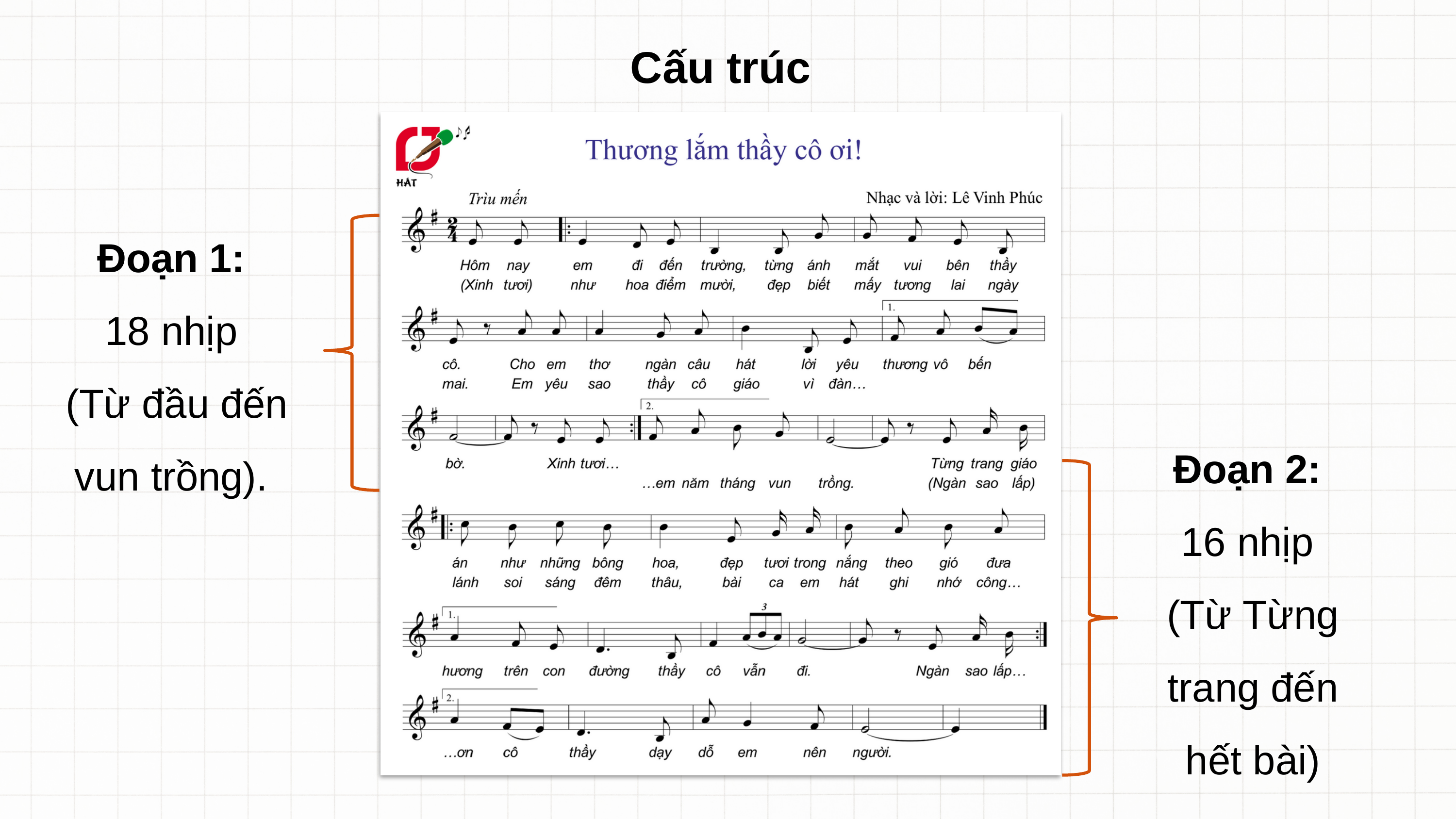

Cấu trúc

Đoạn 1:
18 nhịp
(Từ đầu đến vun trồng).

Đoạn 2:
16 nhịp
(Từ Từng trang đến hết bài)